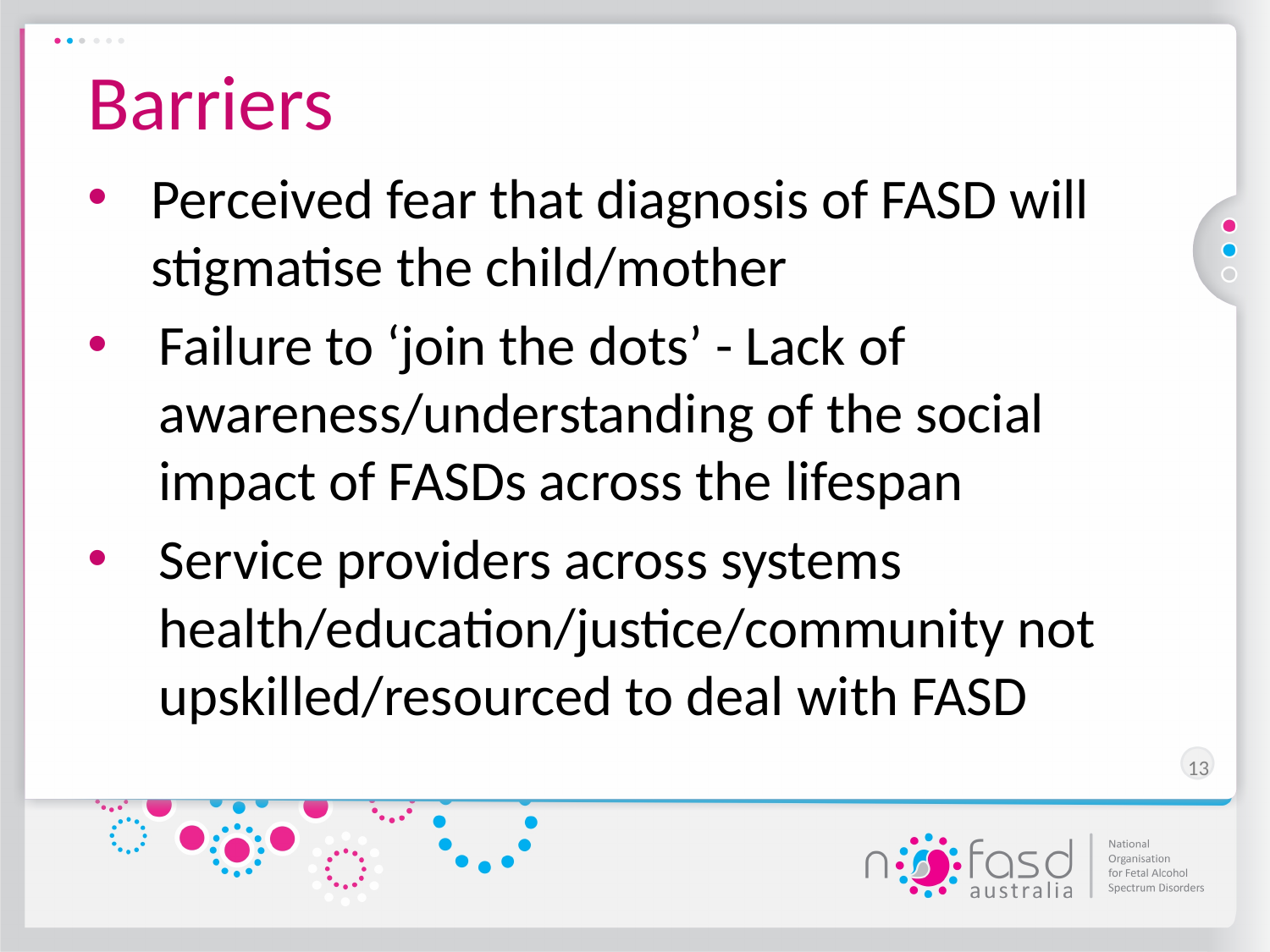

# Barriers
Perceived fear that diagnosis of FASD will stigmatise the child/mother
Failure to ‘join the dots’ - Lack of awareness/understanding of the social impact of FASDs across the lifespan
Service providers across systems health/education/justice/community not upskilled/resourced to deal with FASD